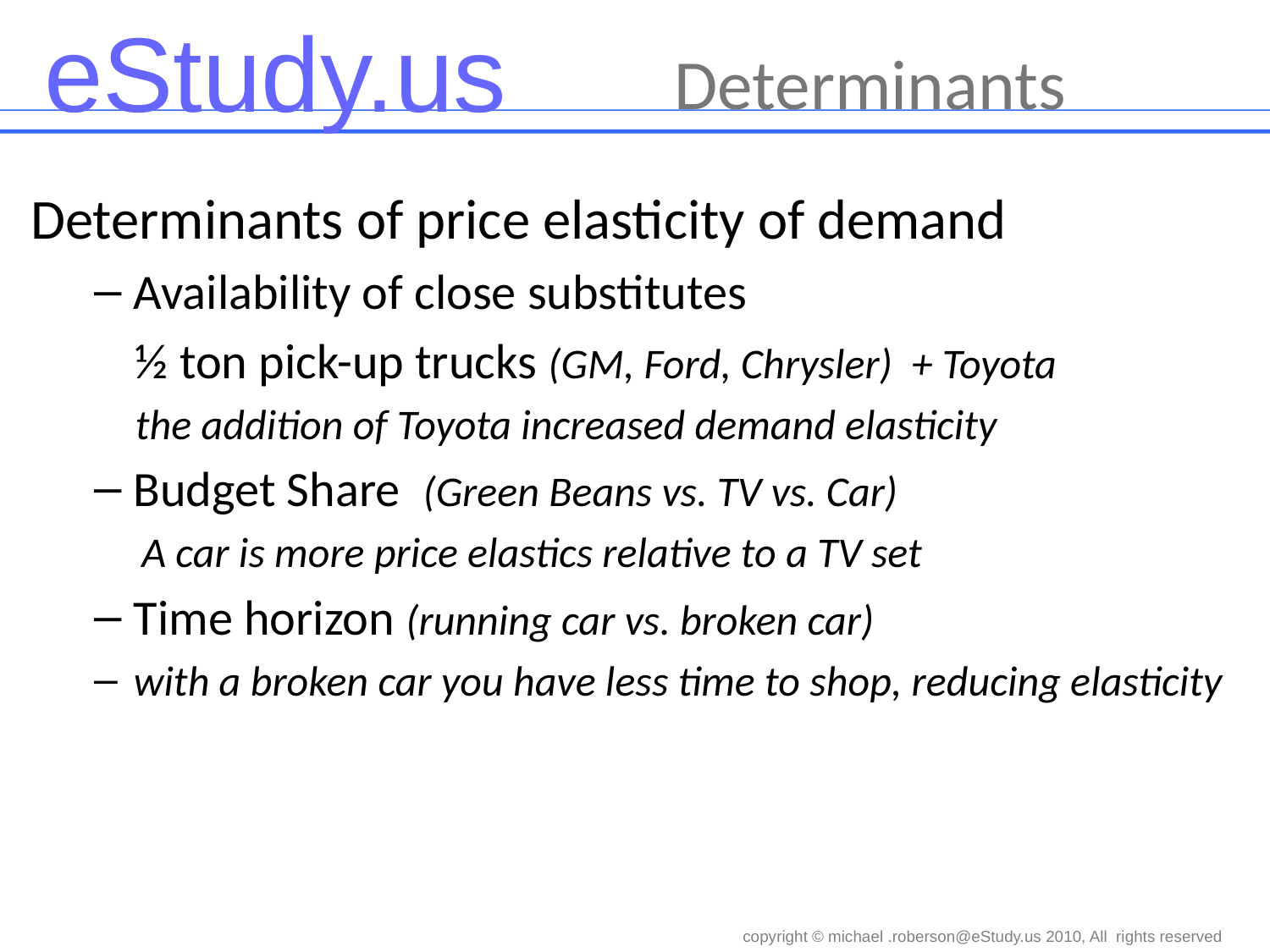

Determinants
0
Determinants of price elasticity of demand
Availability of close substitutes
½ ton pick-up trucks (GM, Ford, Chrysler)  + Toyota
the addition of Toyota increased demand elasticity
Budget Share  (Green Beans vs. TV vs. Car)
A car is more price elastics relative to a TV set
Time horizon (running car vs. broken car)
with a broken car you have less time to shop, reducing elasticity